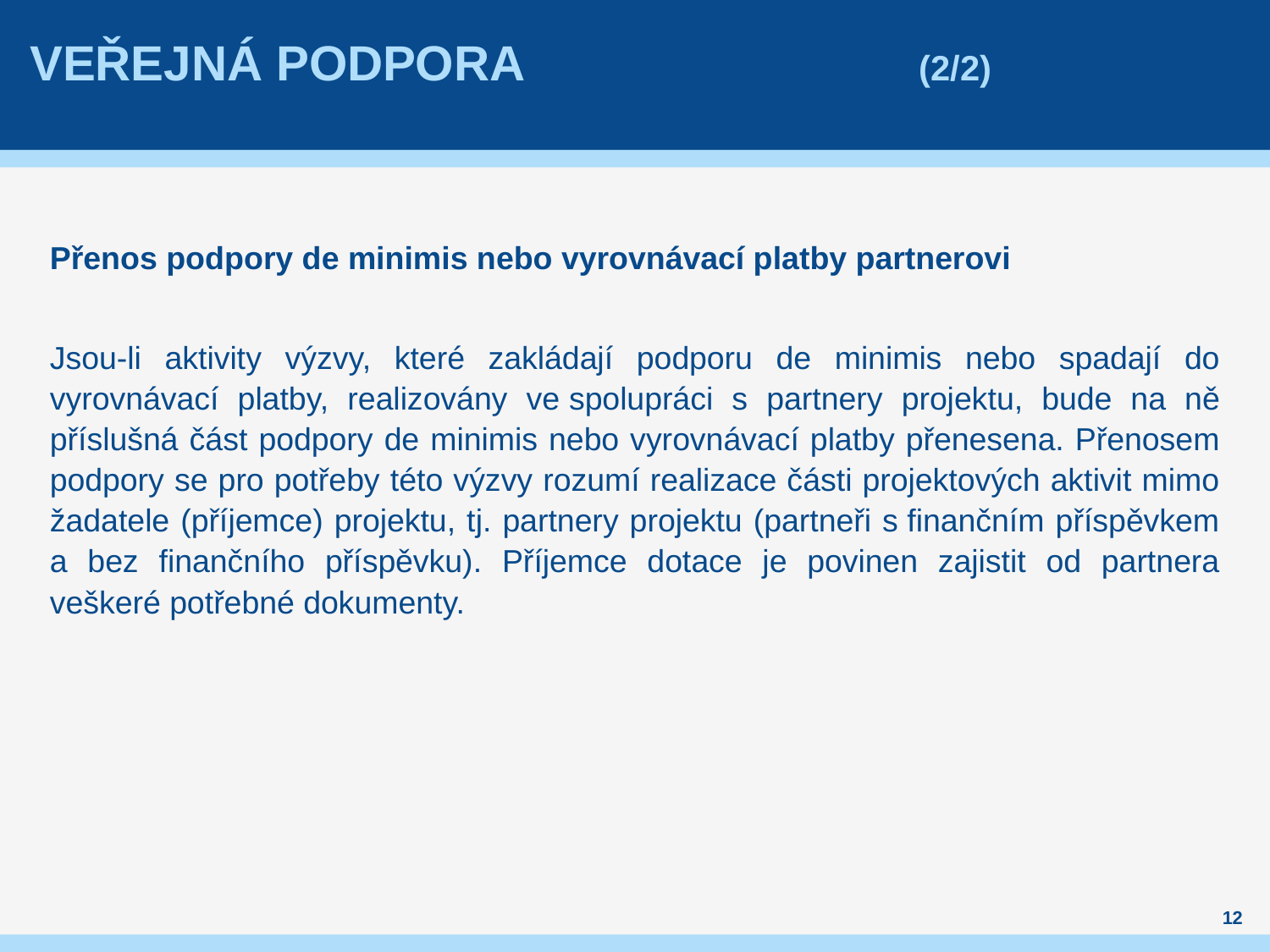

# Veřejná podpora				(2/2)

Přenos podpory de minimis nebo vyrovnávací platby partnerovi

Jsou-li aktivity výzvy, které zakládají podporu de minimis nebo spadají do vyrovnávací platby, realizovány ve spolupráci s partnery projektu, bude na ně příslušná část podpory de minimis nebo vyrovnávací platby přenesena. Přenosem podpory se pro potřeby této výzvy rozumí realizace části projektových aktivit mimo žadatele (příjemce) projektu, tj. partnery projektu (partneři s finančním příspěvkem a bez finančního příspěvku). Příjemce dotace je povinen zajistit od partnera veškeré potřebné dokumenty.

12